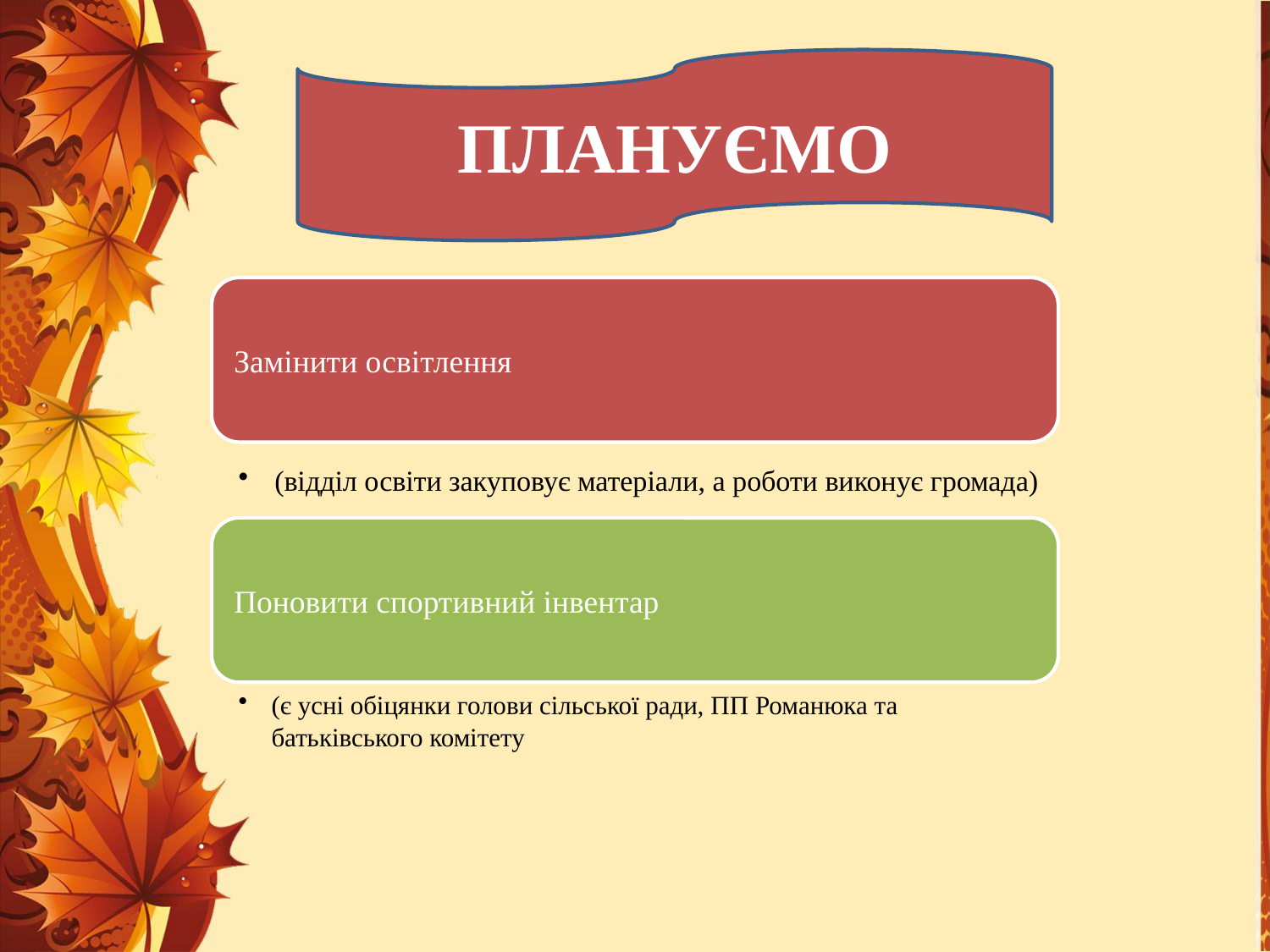

ПЛАНУЄМО
Замінити освітлення
(відділ освіти закуповує матеріали, а роботи виконує громада)
Поновити спортивний інвентар
(є усні обіцянки голови сільської ради, ПП Романюка та батьківського комітету